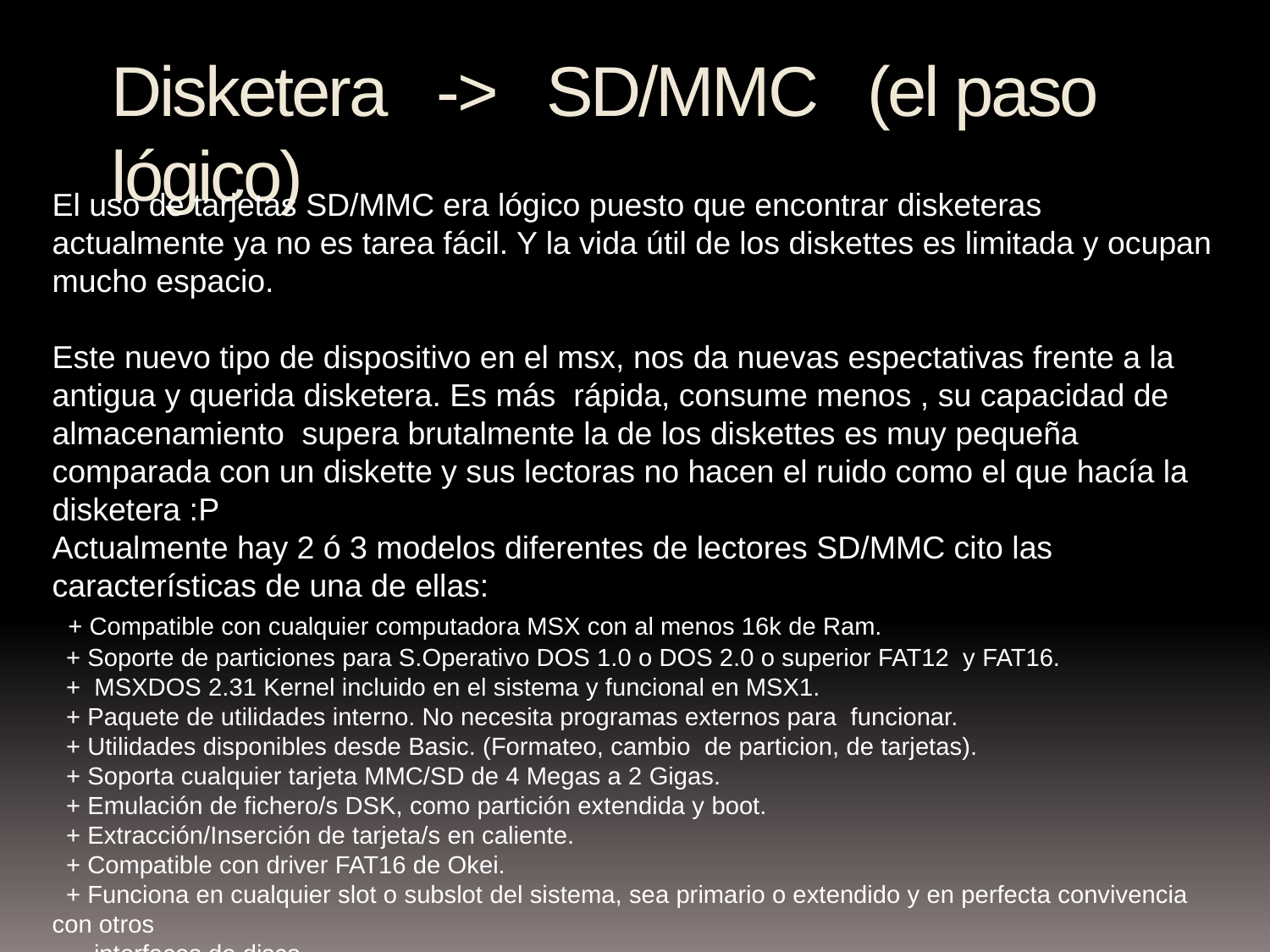

Disketera   ->   SD/MMC   (el paso lógico)
El uso de tarjetas SD/MMC era lógico puesto que encontrar disketeras  actualmente ya no es tarea fácil. Y la vida útil de los diskettes es limitada y ocupan mucho espacio.

Este nuevo tipo de dispositivo en el msx, nos da nuevas espectativas frente a la antigua y querida disketera. Es más  rápida, consume menos , su capacidad de almacenamiento  supera brutalmente la de los diskettes es muy pequeña comparada con un diskette y sus lectoras no hacen el ruido como el que hacía la disketera :P
Actualmente hay 2 ó 3 modelos diferentes de lectores SD/MMC cito las características de una de ellas:
  + Compatible con cualquier computadora MSX con al menos 16k de Ram.
  + Soporte de particiones para S.Operativo DOS 1.0 o DOS 2.0 o superior FAT12  y FAT16.
  +  MSXDOS 2.31 Kernel incluido en el sistema y funcional en MSX1.
  + Paquete de utilidades interno. No necesita programas externos para  funcionar.
  + Utilidades disponibles desde Basic. (Formateo, cambio  de particion, de tarjetas).
  + Soporta cualquier tarjeta MMC/SD de 4 Megas a 2 Gigas.
  + Emulación de fichero/s DSK, como partición extendida y boot.
  + Extracción/Inserción de tarjeta/s en caliente.
  + Compatible con driver FAT16 de Okei.
  + Funciona en cualquier slot o subslot del sistema, sea primario o extendido y en perfecta convivencia con otros
      interfaces de disco.
  + Permite arrancar el sistema desde una partición FAT16.
  + Funciona con tarjetas formateadas en formato FAT12/FAT16 en cualquier otro sistema operativo